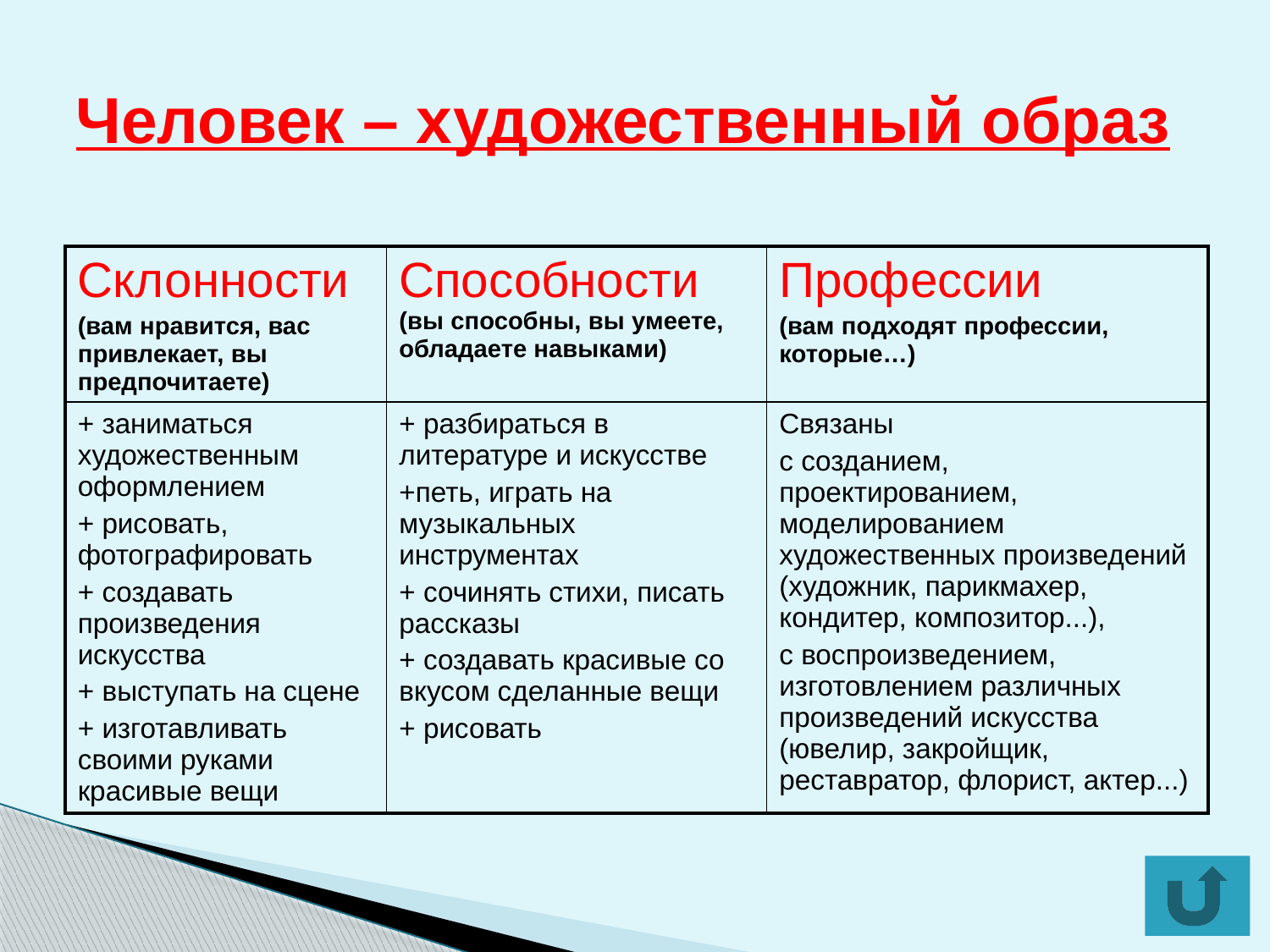

# Человек – художественный образ
| Склонности (вам нравится, вас привлекает, вы предпочитаете) | Способности (вы способны, вы умеете, обладаете навыками) | Профессии (вам подходят профессии, которые…) |
| --- | --- | --- |
| + заниматься художественным оформлением + рисовать, фотографировать + создавать произведения искусства + выступать на сцене + изготавливать своими руками красивые вещи | + разбираться в литературе и искусстве +петь, играть на музыкальных инструментах + сочинять стихи, писать рассказы + создавать красивые со вкусом сделанные вещи + рисовать | Связаны с созданием, проектированием, моделированием художественных произведений (художник, парикмахер, кондитер, композитор...), с воспроизведением, изготовлением различных произведений искусства (ювелир, закройщик, реставратор, флорист, актер...) |